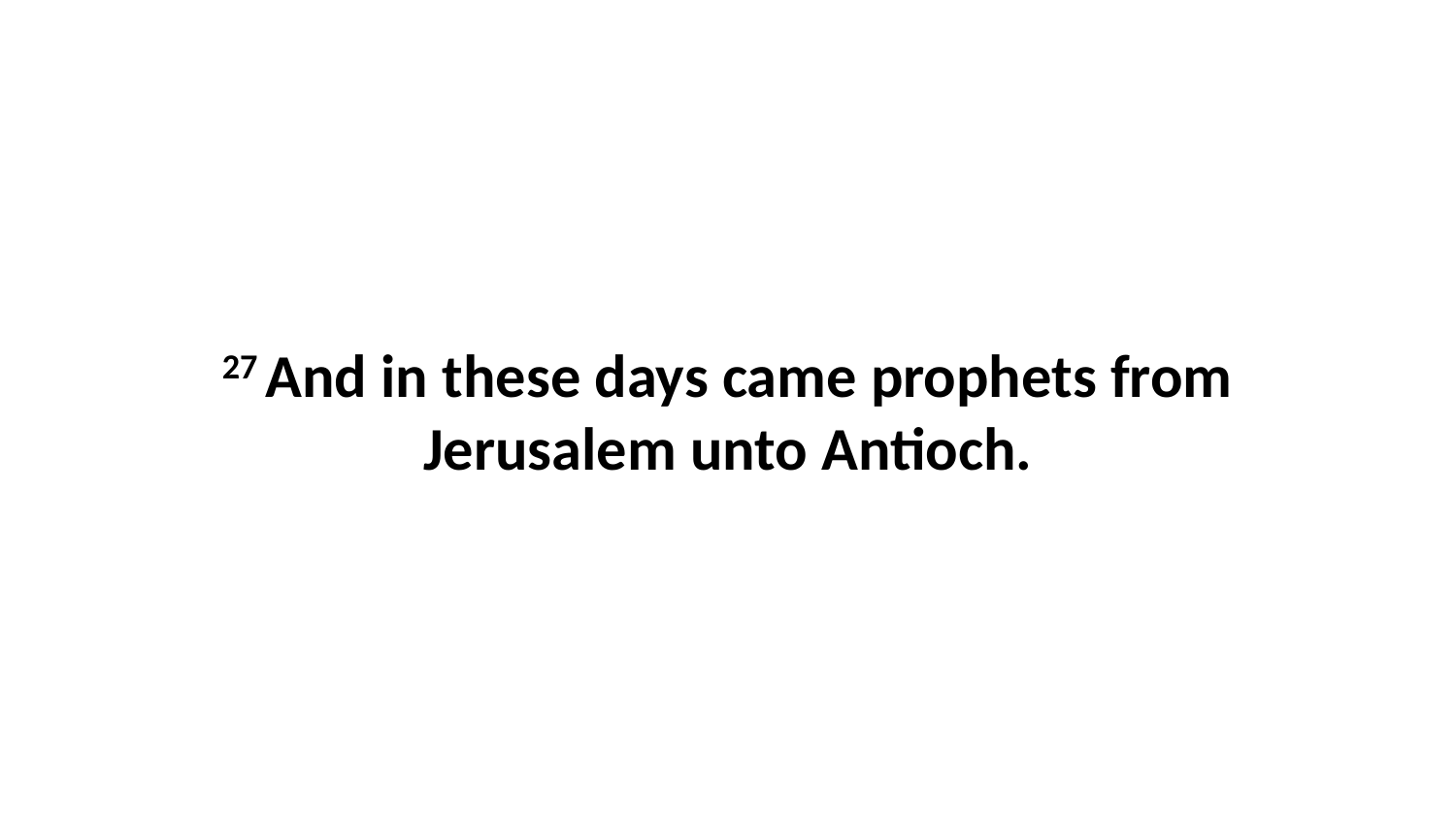

27 And in these days came prophets from Jerusalem unto Antioch.